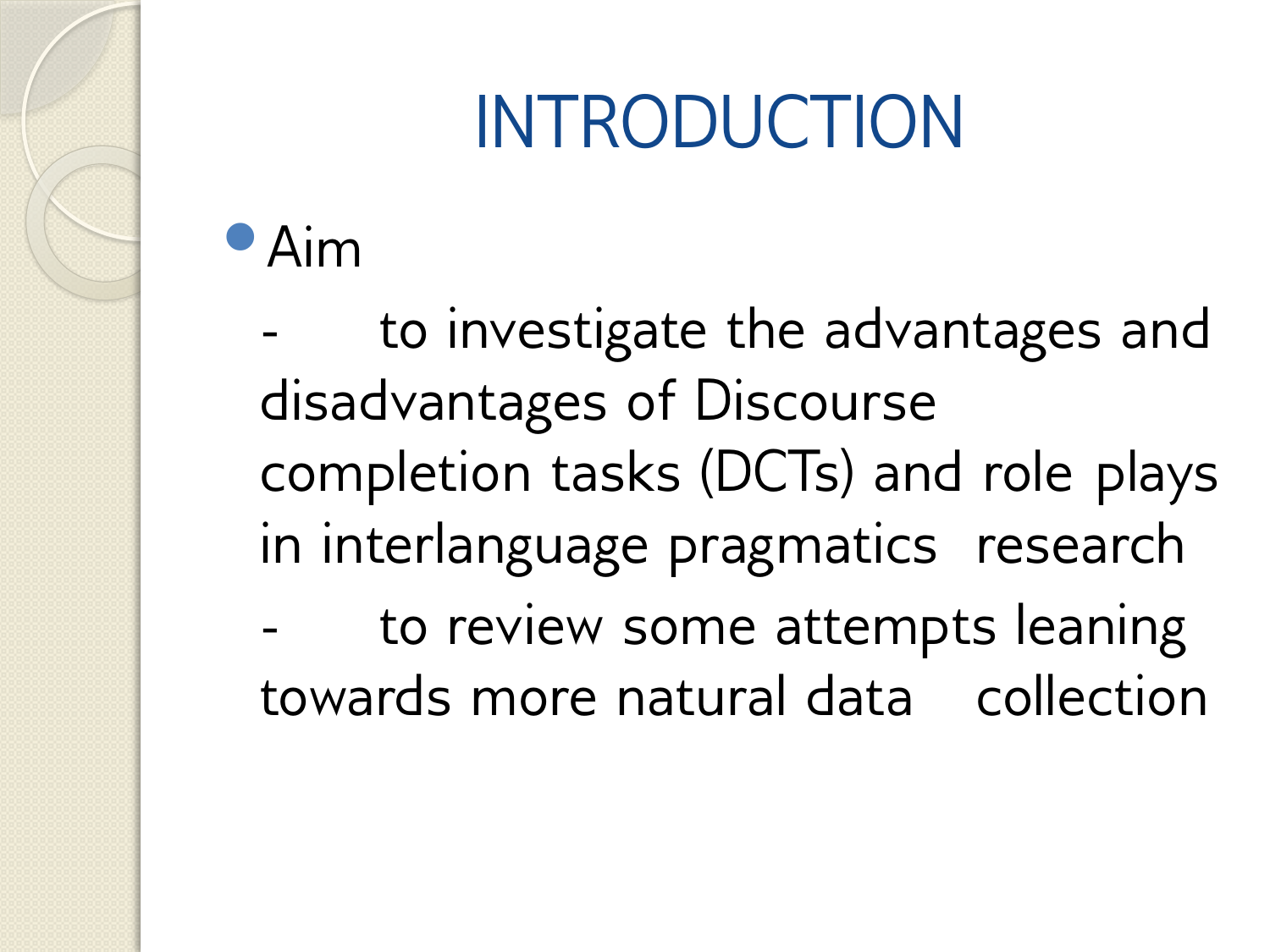

# INTRODUCTION
Aim
	- 	to investigate the advantages and 	disadvantages of Discourse 	completion tasks (DCTs) and role 	plays in interlanguage pragmatics 	research
	-	to review some attempts leaning 	towards more natural data 	collection